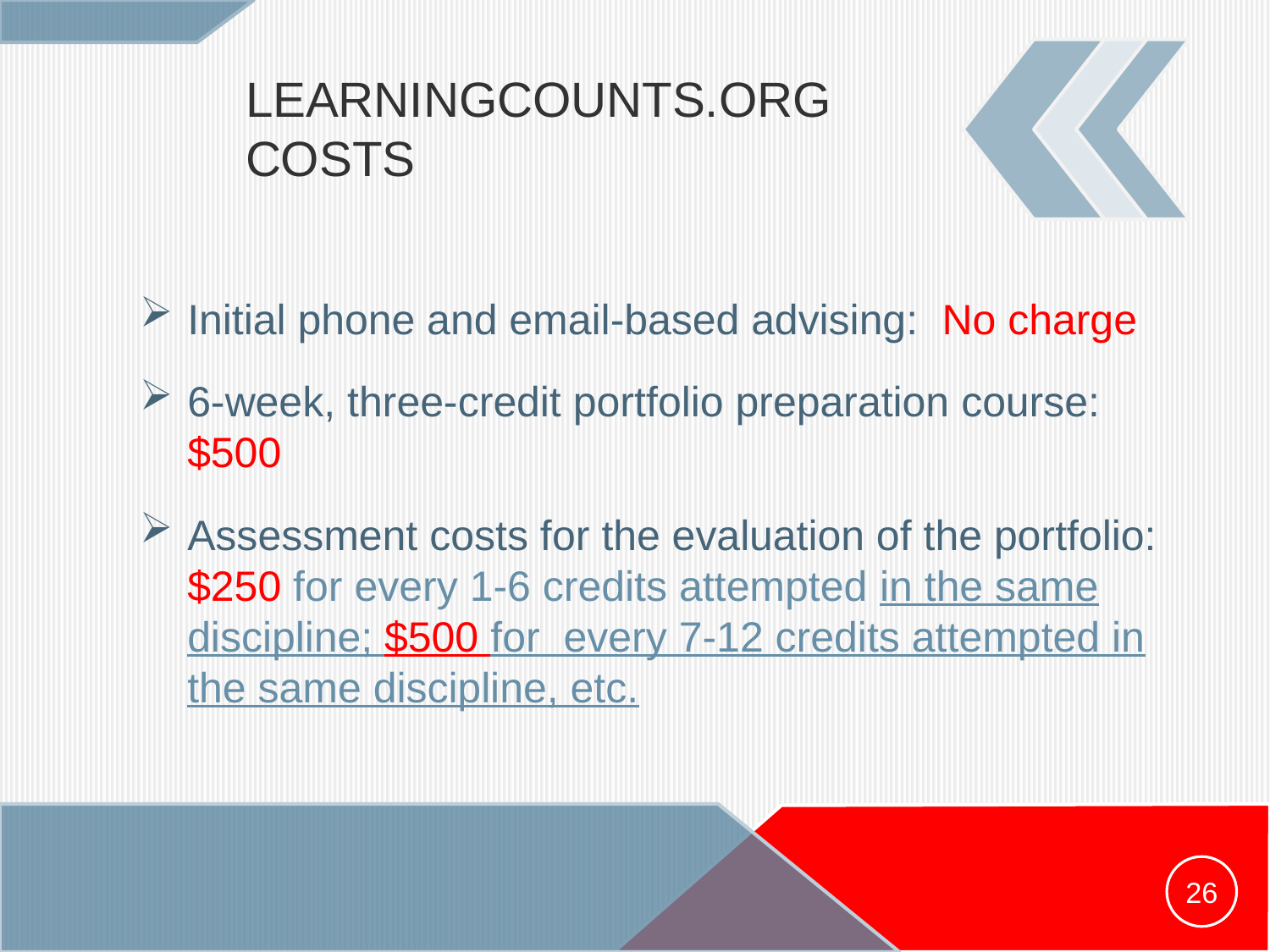

# LearningCounts.org costs
Initial phone and email-based advising:  No charge
6-week, three-credit portfolio preparation course: $500
Assessment costs for the evaluation of the portfolio: $250 for every 1-6 credits attempted in the same discipline; $500 for  every 7-12 credits attempted in the same discipline, etc.
26